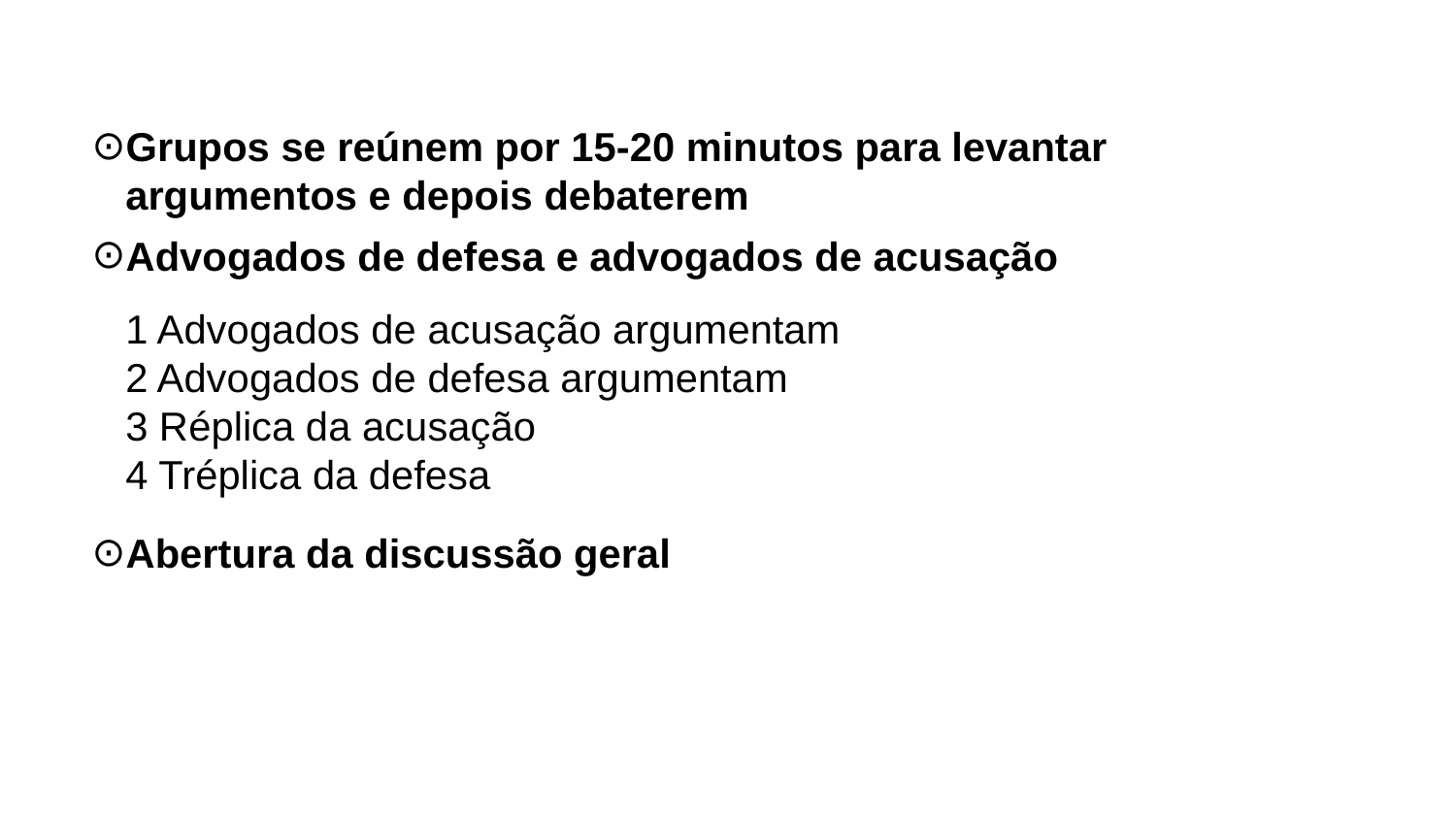

Grupos se reúnem por 15-20 minutos para levantar argumentos e depois debaterem
Advogados de defesa e advogados de acusação

1 Advogados de acusação argumentam
2 Advogados de defesa argumentam
3 Réplica da acusação
4 Tréplica da defesa

Abertura da discussão geral